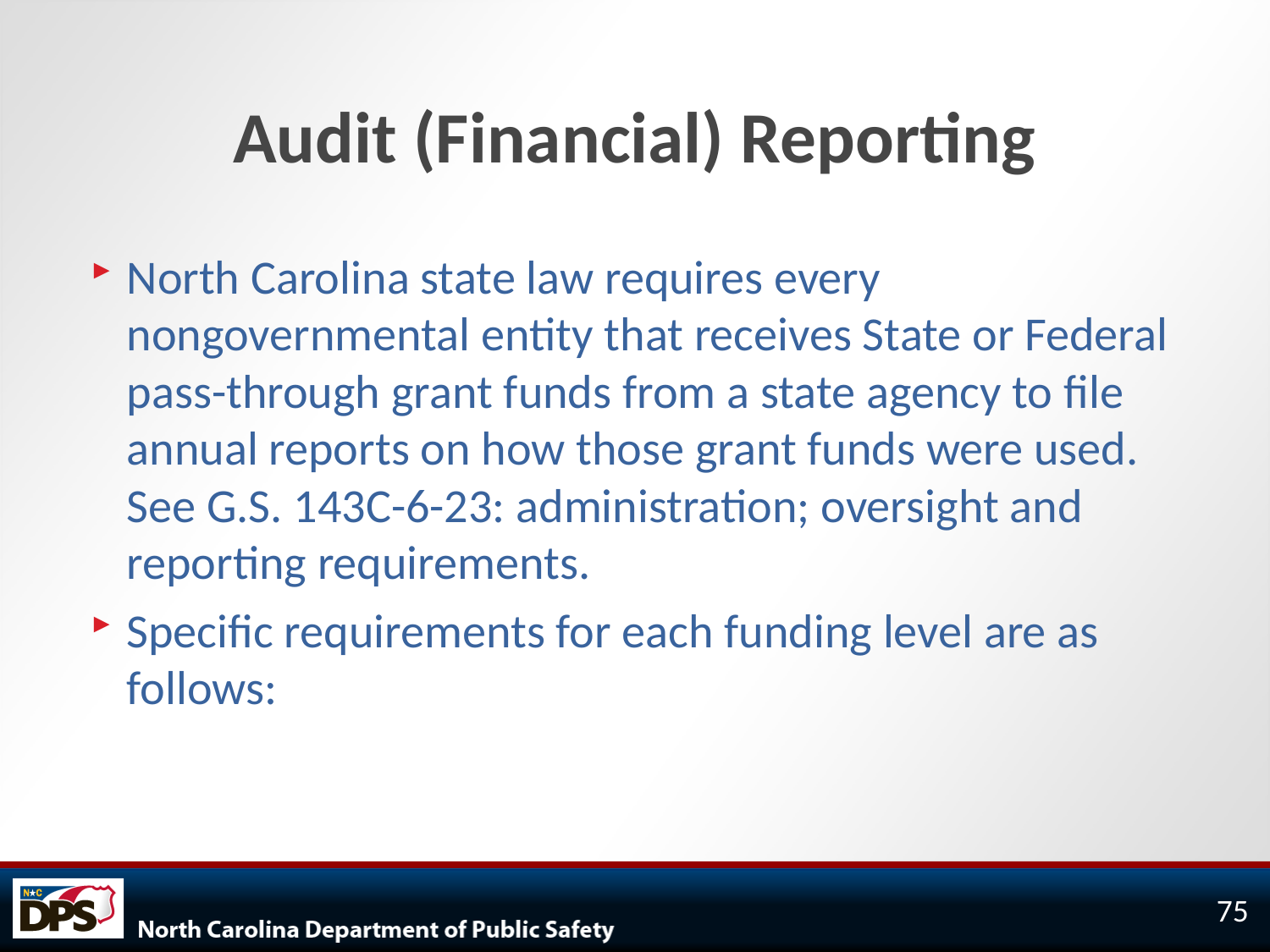

# Audit (Financial) Reporting
North Carolina state law requires every nongovernmental entity that receives State or Federal pass-through grant funds from a state agency to file annual reports on how those grant funds were used. See G.S. 143C-6-23: administration; oversight and reporting requirements.
Specific requirements for each funding level are as follows:

75